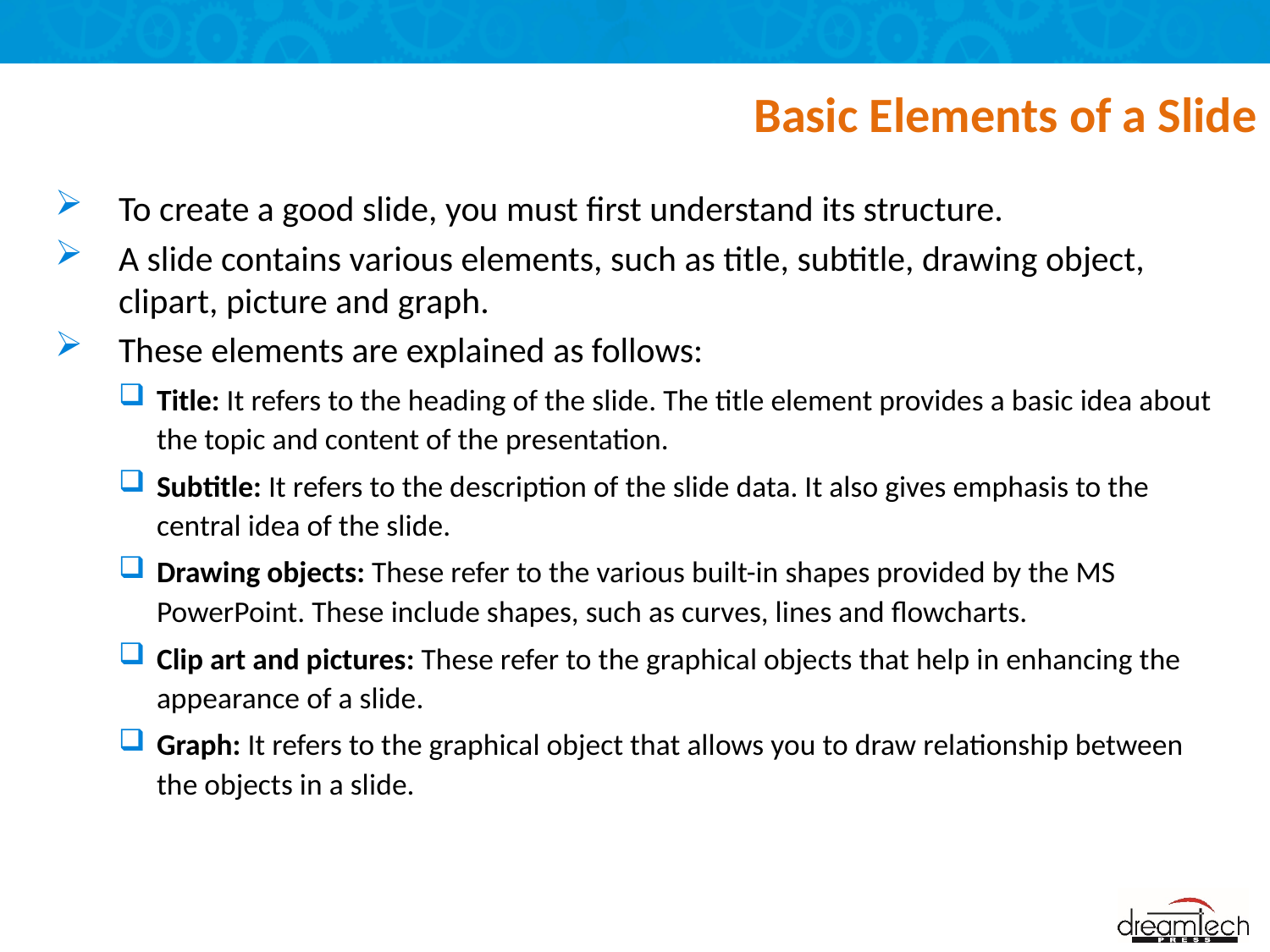

# Basic Elements of a Slide
To create a good slide, you must first understand its structure.
A slide contains various elements, such as title, subtitle, drawing object, clipart, picture and graph.
These elements are explained as follows:
Title: It refers to the heading of the slide. The title element provides a basic idea about the topic and content of the presentation.
Subtitle: It refers to the description of the slide data. It also gives emphasis to the central idea of the slide.
Drawing objects: These refer to the various built-in shapes provided by the MS PowerPoint. These include shapes, such as curves, lines and flowcharts.
Clip art and pictures: These refer to the graphical objects that help in enhancing the appearance of a slide.
Graph: It refers to the graphical object that allows you to draw relationship between the objects in a slide.